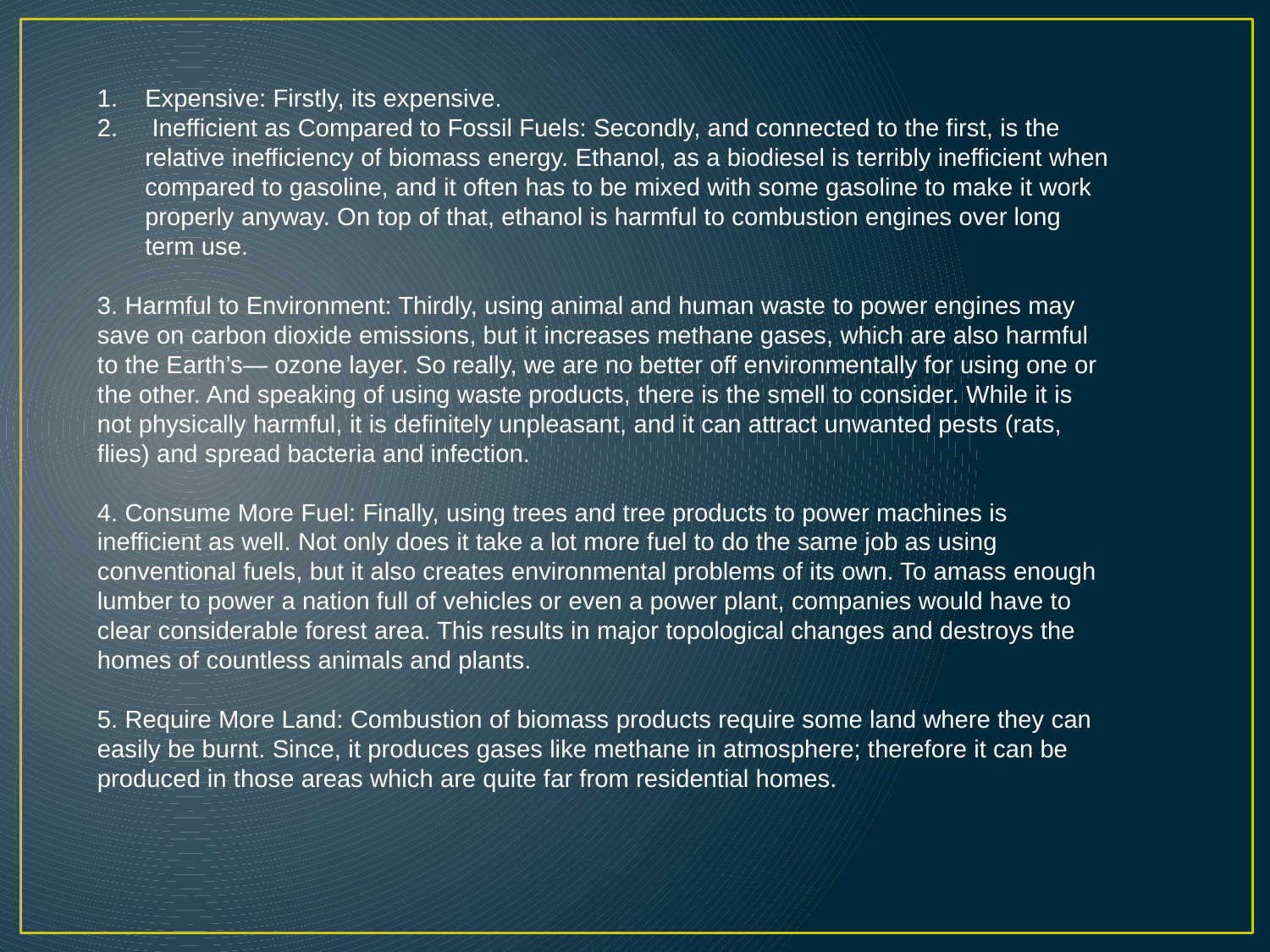

Expensive: Firstly, its expensive.
 Inefficient as Compared to Fossil Fuels: Secondly, and connected to the first, is the relative inefficiency of biomass energy. Ethanol, as a biodiesel is terribly inefficient when compared to gasoline, and it often has to be mixed with some gasoline to make it work properly anyway. On top of that, ethanol is harmful to combustion engines over long term use.

3. Harmful to Environment: Thirdly, using animal and human waste to power engines may save on carbon dioxide emissions, but it increases methane gases, which are also harmful to the Earth’s— ozone layer. So really, we are no better off environmentally for using one or the other. And speaking of using waste products, there is the smell to consider. While it is not physically harmful, it is definitely unpleasant, and it can attract unwanted pests (rats, flies) and spread bacteria and infection.

4. Consume More Fuel: Finally, using trees and tree products to power machines is inefficient as well. Not only does it take a lot more fuel to do the same job as using conventional fuels, but it also creates environmental problems of its own. To amass enough lumber to power a nation full of vehicles or even a power plant, companies would have to clear considerable forest area. This results in major topological changes and destroys the homes of countless animals and plants.

5. Require More Land: Combustion of biomass products require some land where they can easily be burnt. Since, it produces gases like methane in atmosphere; therefore it can be produced in those areas which are quite far from residential homes.